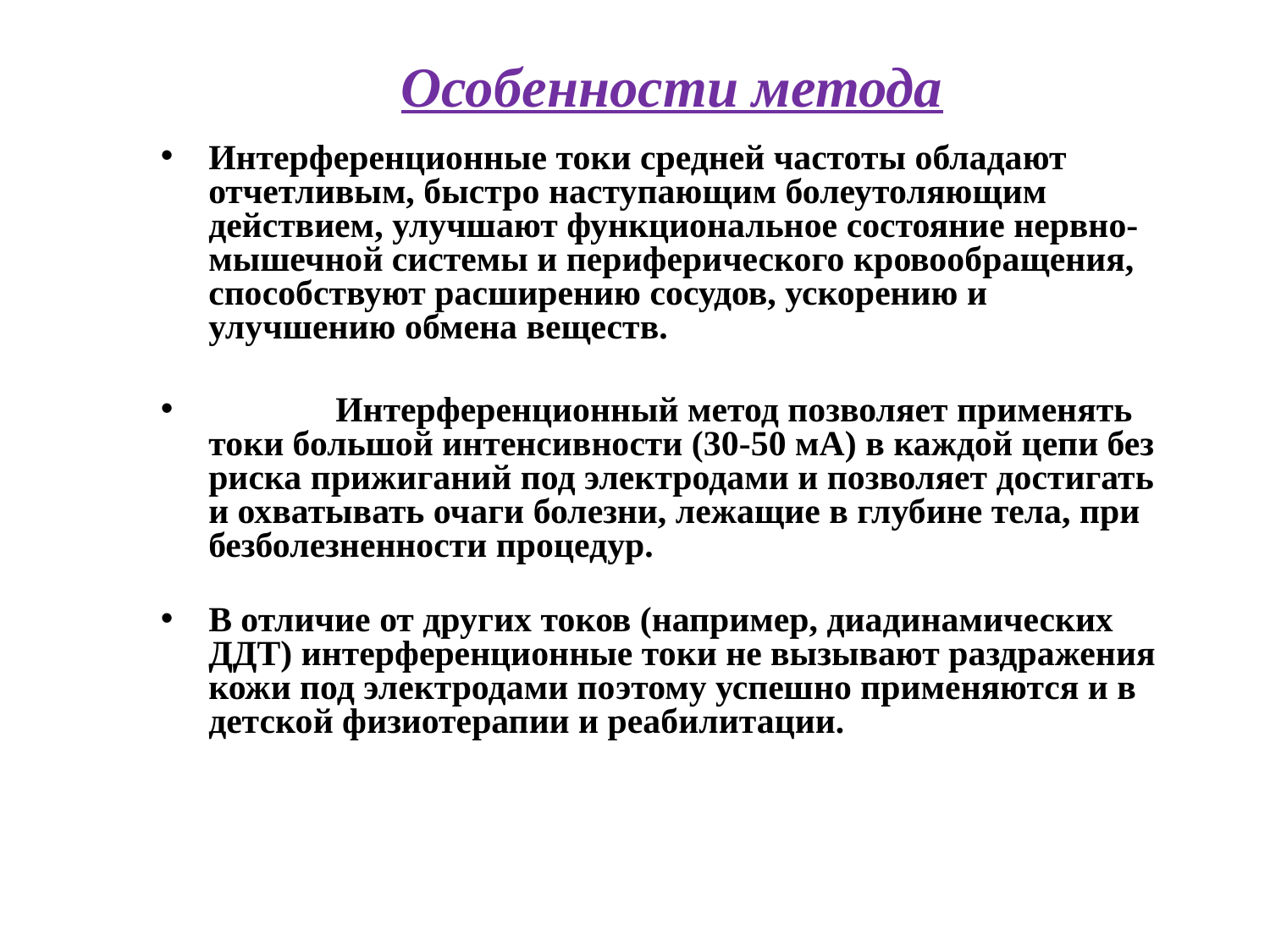

# Особенности метода
Интерференционные токи средней частоты обладают отчетливым, быстро наступающим болеутоляющим действием, улучшают функциональное состояние нервно-мышечной системы и периферического кровообращения, способствуют расширению сосудов, ускорению и улучшению обмена веществ.
	Интерференционный метод позволяет применять токи большой интенсивности (30-50 мА) в каждой цепи без риска прижиганий под электродами и позволяет достигать и охватывать очаги болезни, лежащие в глубине тела, при безболезненности процедур.
В отличие от других токов (например, диадинамических ДДТ) интерференционные токи не вызывают раздражения кожи под электродами поэтому успешно применяются и в детской физиотерапии и реабилитации.